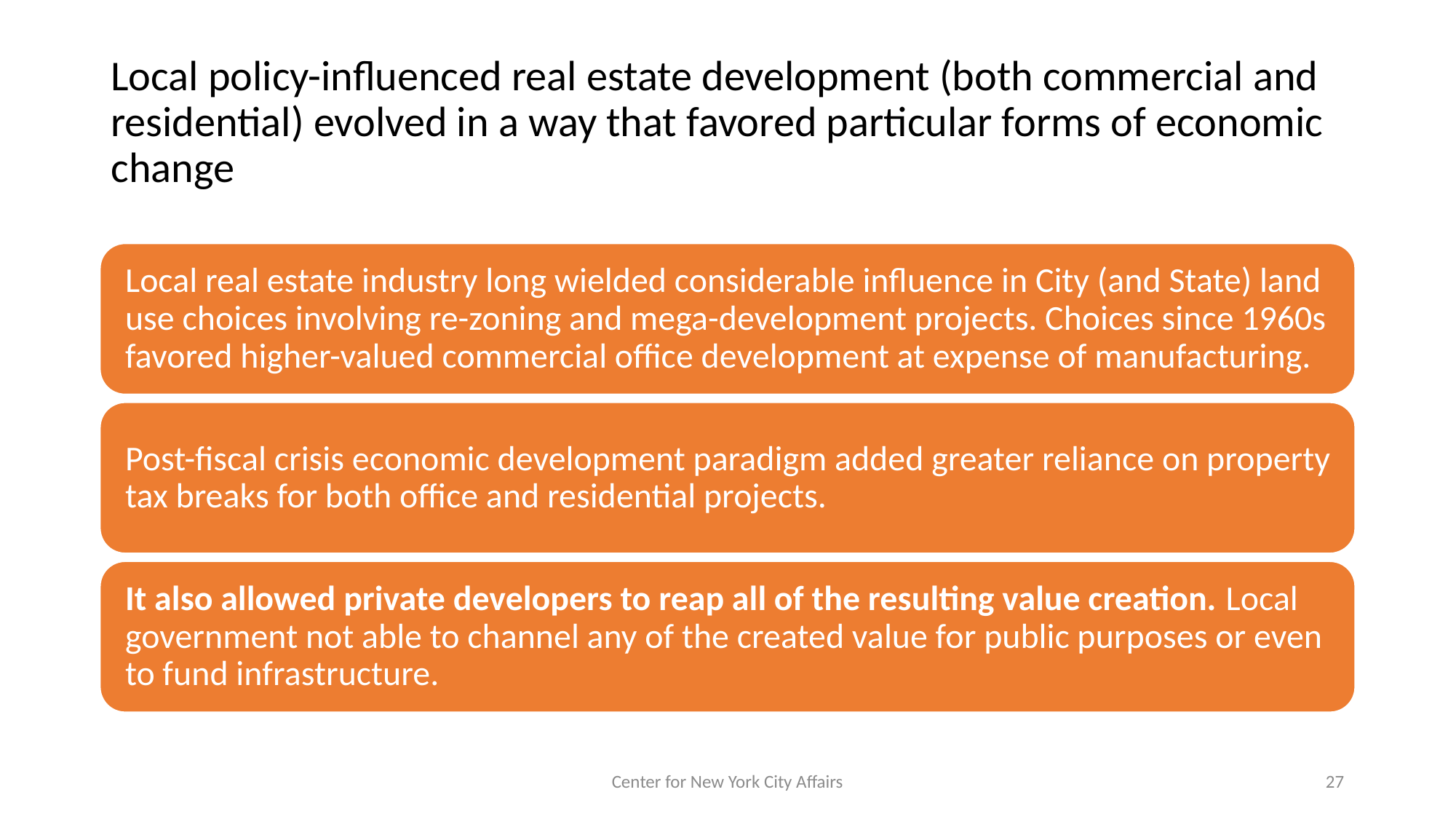

# Local policy-influenced real estate development (both commercial and residential) evolved in a way that favored particular forms of economic change
Local real estate industry long wielded considerable influence in City (and State) land use choices involving re-zoning and mega-development projects. Choices since 1960s favored higher-valued commercial office development at expense of manufacturing.
Post-fiscal crisis economic development paradigm added greater reliance on property tax breaks for both office and residential projects.
It also allowed private developers to reap all of the resulting value creation. Local government not able to channel any of the created value for public purposes or even to fund infrastructure.
Center for New York City Affairs
27